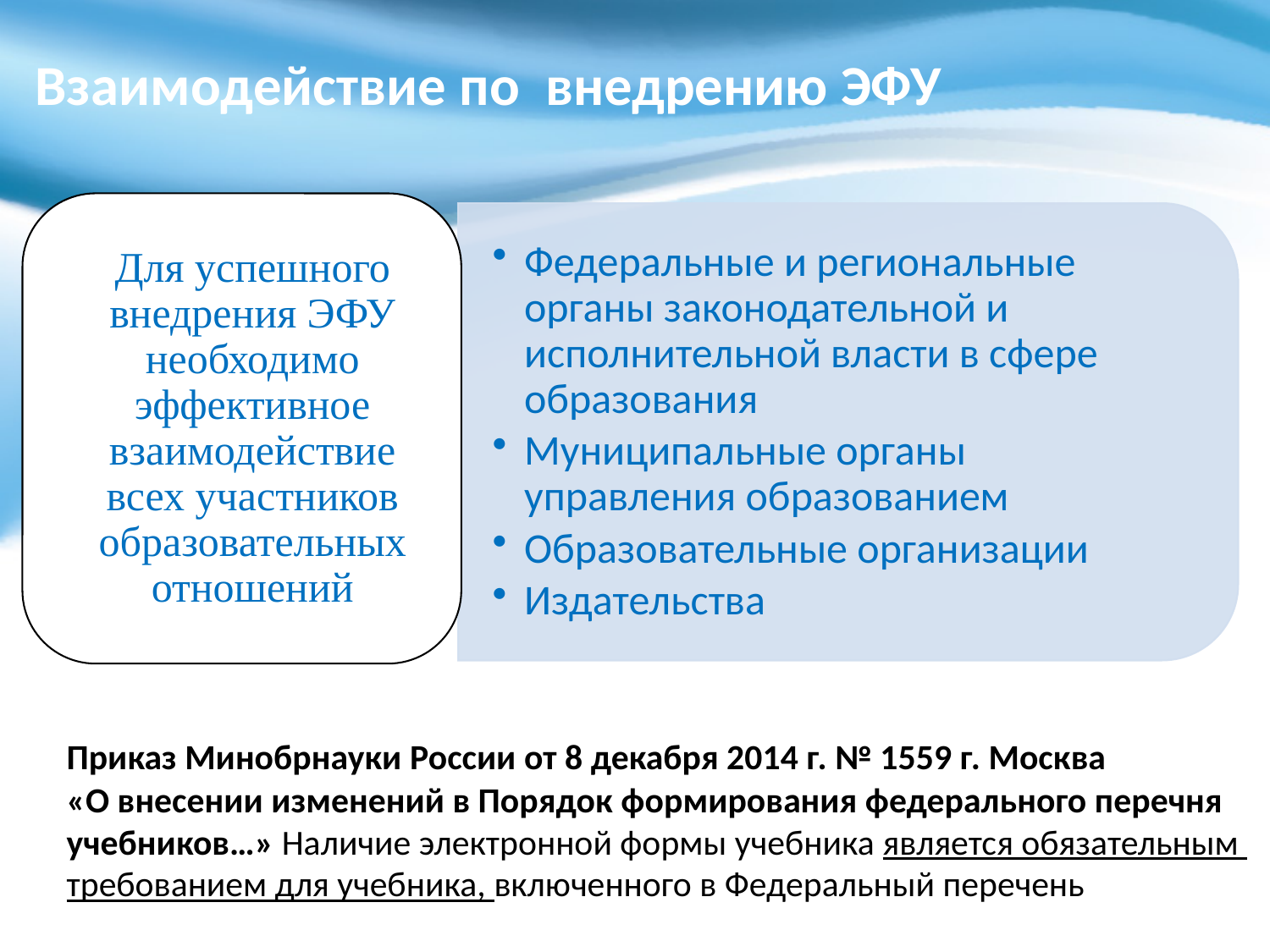

# Взаимодействие по  внедрению ЭФУ
Федеральные и региональные органы законодательной и исполнительной власти в сфере образования
Муниципальные органы управления образованием
Образовательные организации
Издательства
Для успешного внедрения ЭФУ необходимо эффективное взаимодействие всех участников образовательных отношений
Приказ Минобрнауки России от 8 декабря 2014 г. № 1559 г. Москва
«О внесении изменений в Порядок формирования федерального перечня
учебников…» Наличие электронной формы учебника является обязательным
требованием для учебника, включенного в Федеральный перечень